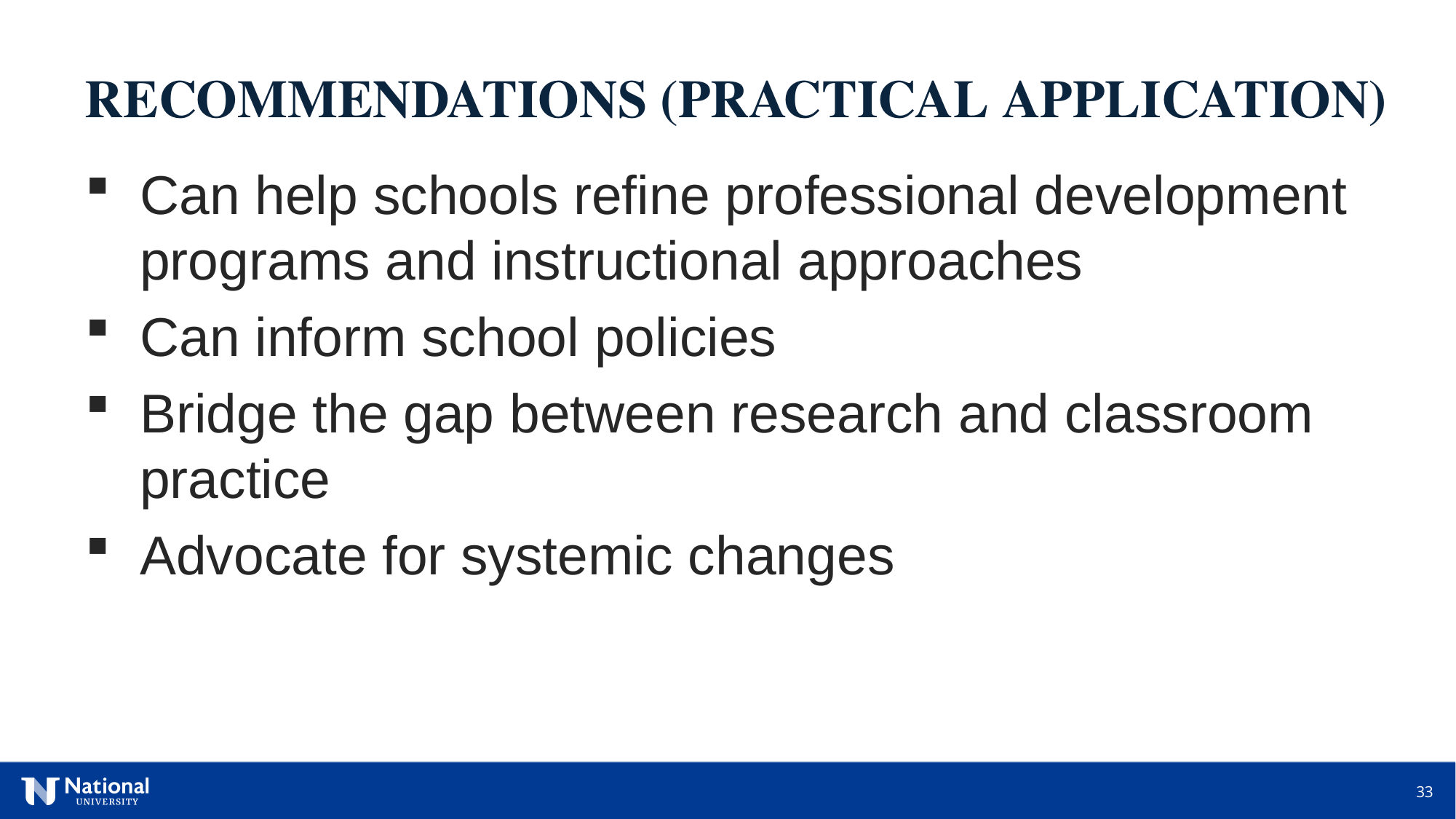

RECOMMENDATIONS (PRACTICAL APPLICATION)
Can help schools refine professional development programs and instructional approaches
Can inform school policies
Bridge the gap between research and classroom practice
Advocate for systemic changes